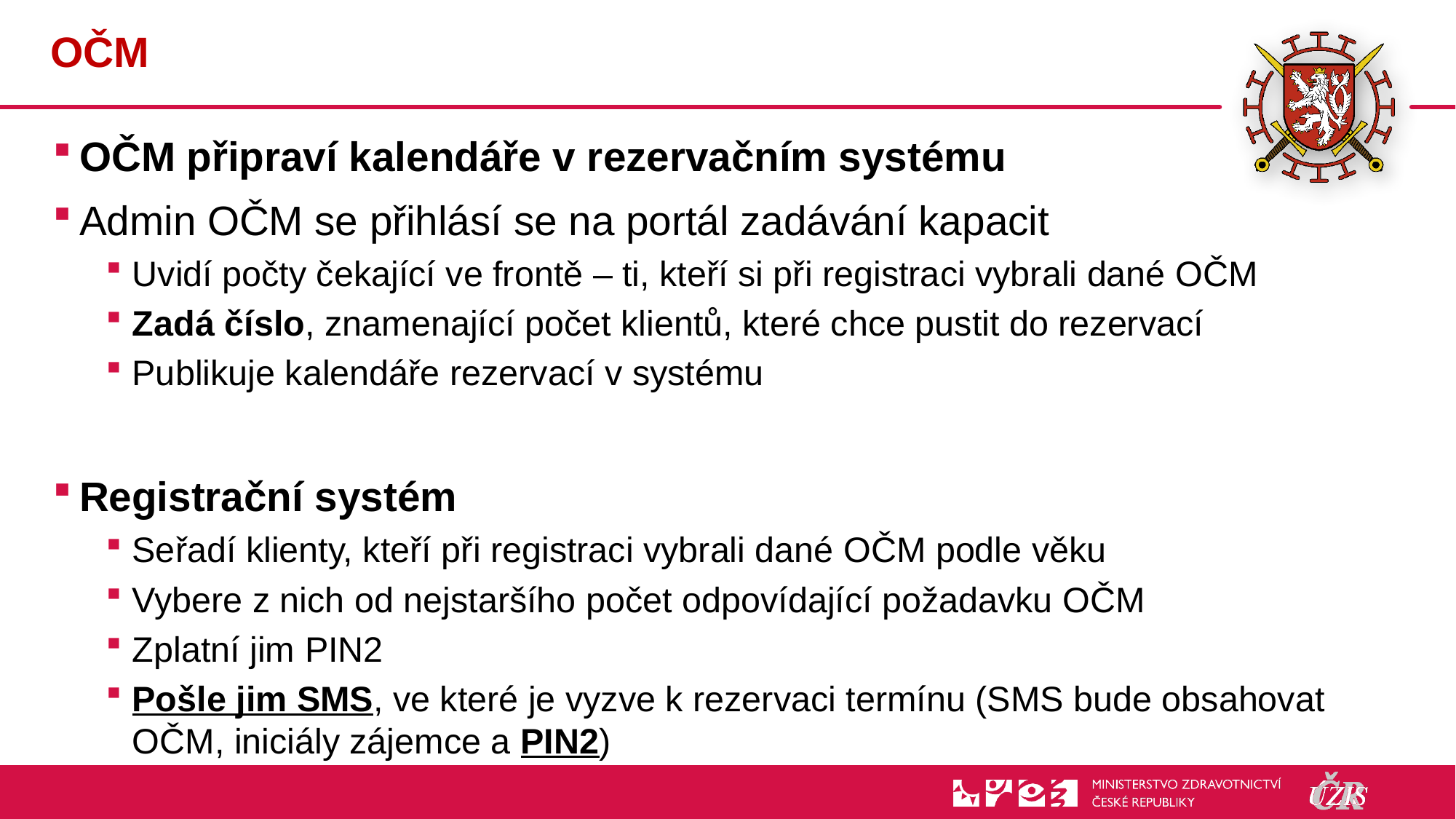

# OČM
OČM připraví kalendáře v rezervačním systému
Admin OČM se přihlásí se na portál zadávání kapacit
Uvidí počty čekající ve frontě – ti, kteří si při registraci vybrali dané OČM
Zadá číslo, znamenající počet klientů, které chce pustit do rezervací
Publikuje kalendáře rezervací v systému

Registrační systém
Seřadí klienty, kteří při registraci vybrali dané OČM podle věku
Vybere z nich od nejstaršího počet odpovídající požadavku OČM
Zplatní jim PIN2
Pošle jim SMS, ve které je vyzve k rezervaci termínu (SMS bude obsahovat OČM, iniciály zájemce a PIN2)